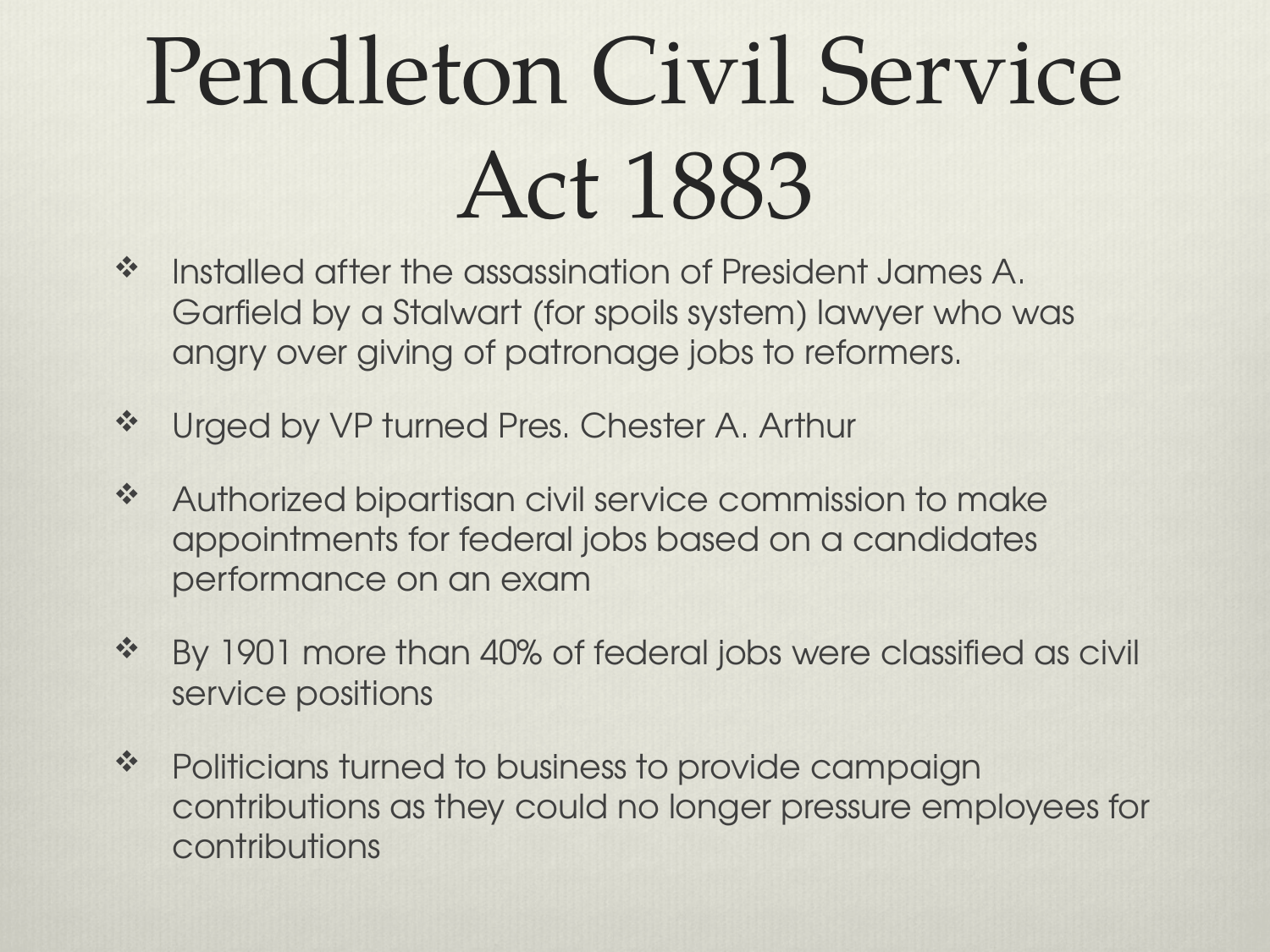

# Pendleton Civil Service Act 1883
Installed after the assassination of President James A. Garfield by a Stalwart (for spoils system) lawyer who was angry over giving of patronage jobs to reformers.
Urged by VP turned Pres. Chester A. Arthur
Authorized bipartisan civil service commission to make appointments for federal jobs based on a candidates performance on an exam
By 1901 more than 40% of federal jobs were classified as civil service positions
Politicians turned to business to provide campaign contributions as they could no longer pressure employees for contributions